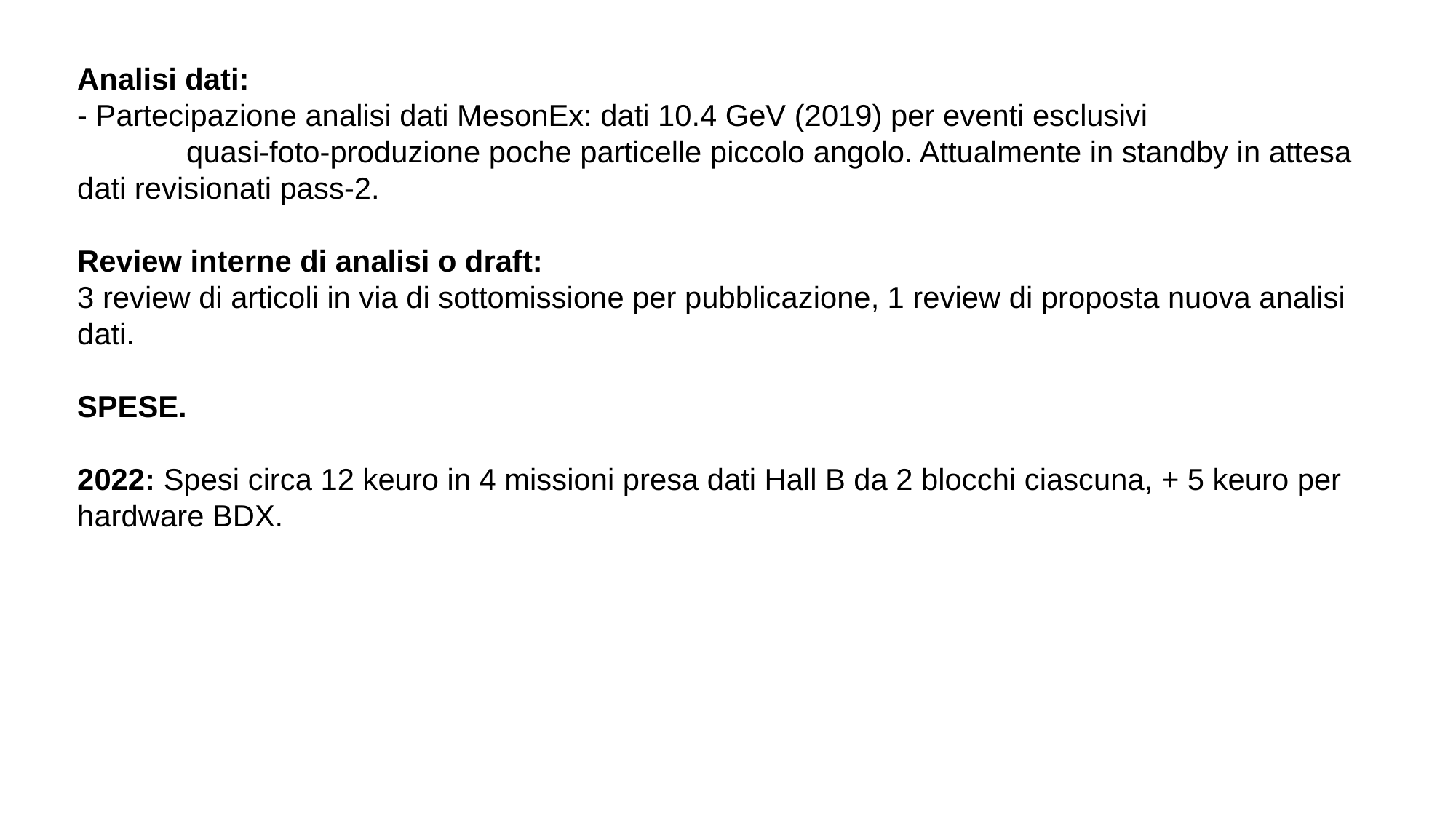

Analisi dati:
- Partecipazione analisi dati MesonEx: dati 10.4 GeV (2019) per eventi esclusivi 			quasi-foto-produzione poche particelle piccolo angolo. Attualmente in standby in attesa dati revisionati pass-2.

Review interne di analisi o draft:
3 review di articoli in via di sottomissione per pubblicazione, 1 review di proposta nuova analisi dati.

SPESE.

2022: Spesi circa 12 keuro in 4 missioni presa dati Hall B da 2 blocchi ciascuna, + 5 keuro per hardware BDX.